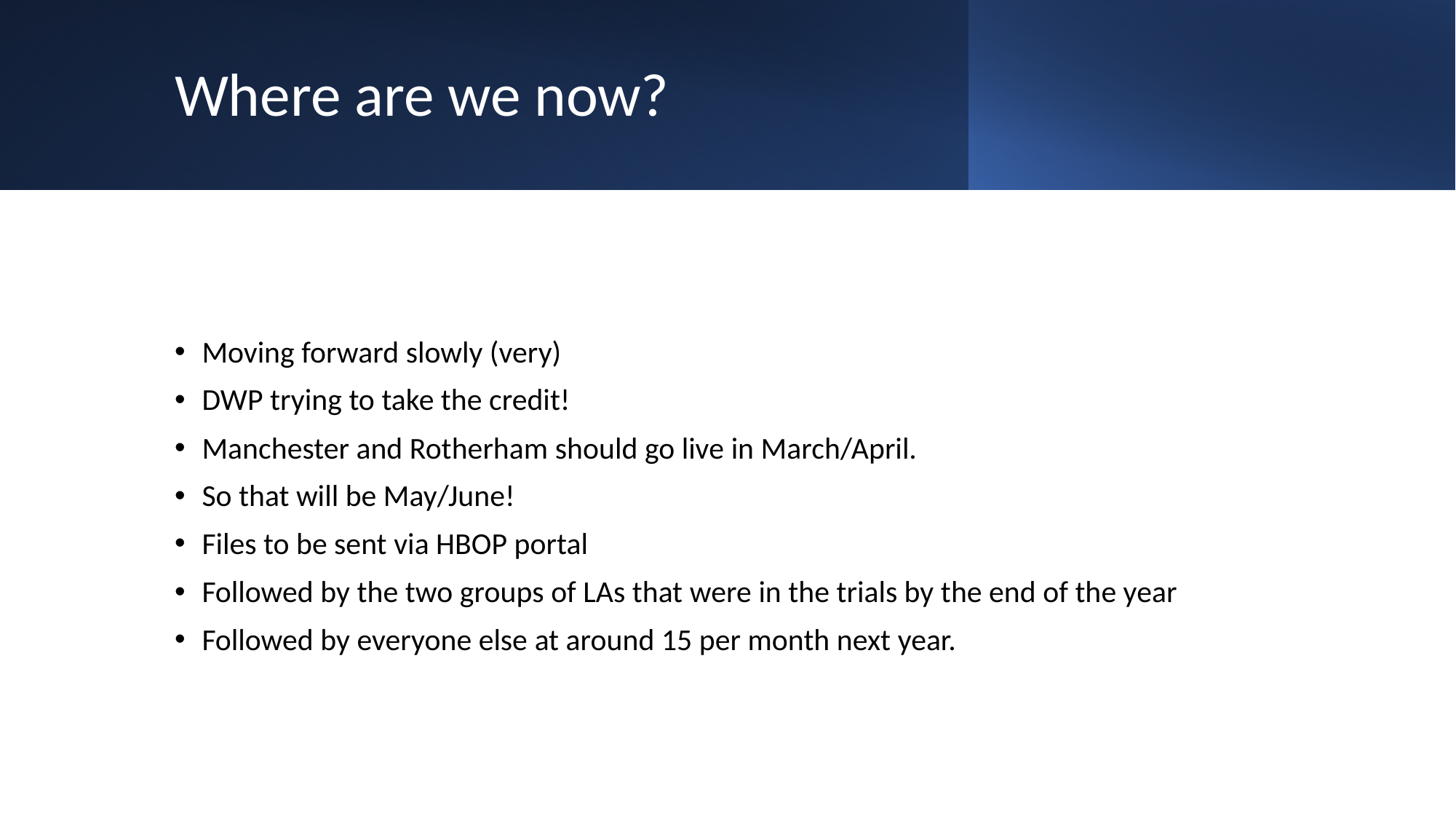

# Where are we now?
Moving forward slowly (very)
DWP trying to take the credit!
Manchester and Rotherham should go live in March/April.
So that will be May/June!
Files to be sent via HBOP portal
Followed by the two groups of LAs that were in the trials by the end of the year
Followed by everyone else at around 15 per month next year.